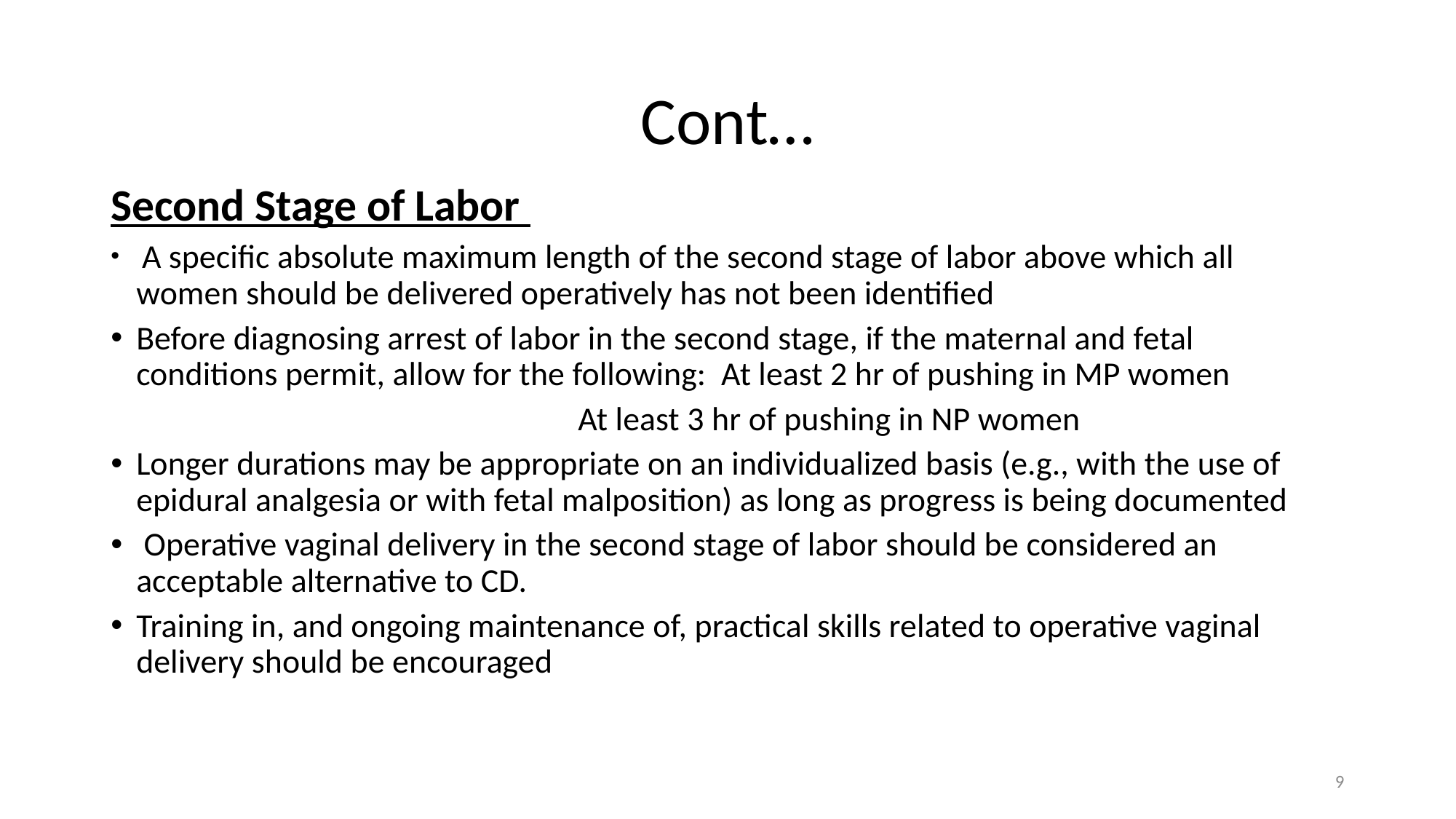

# Cont…
Second Stage of Labor
 A specific absolute maximum length of the second stage of labor above which all women should be delivered operatively has not been identified
Before diagnosing arrest of labor in the second stage, if the maternal and fetal conditions permit, allow for the following:  At least 2 hr of pushing in MP women
		                       	                            At least 3 hr of pushing in NP women
Longer durations may be appropriate on an individualized basis (e.g., with the use of epidural analgesia or with fetal malposition) as long as progress is being documented
 Operative vaginal delivery in the second stage of labor should be considered an acceptable alternative to CD.
Training in, and ongoing maintenance of, practical skills related to operative vaginal delivery should be encouraged

9